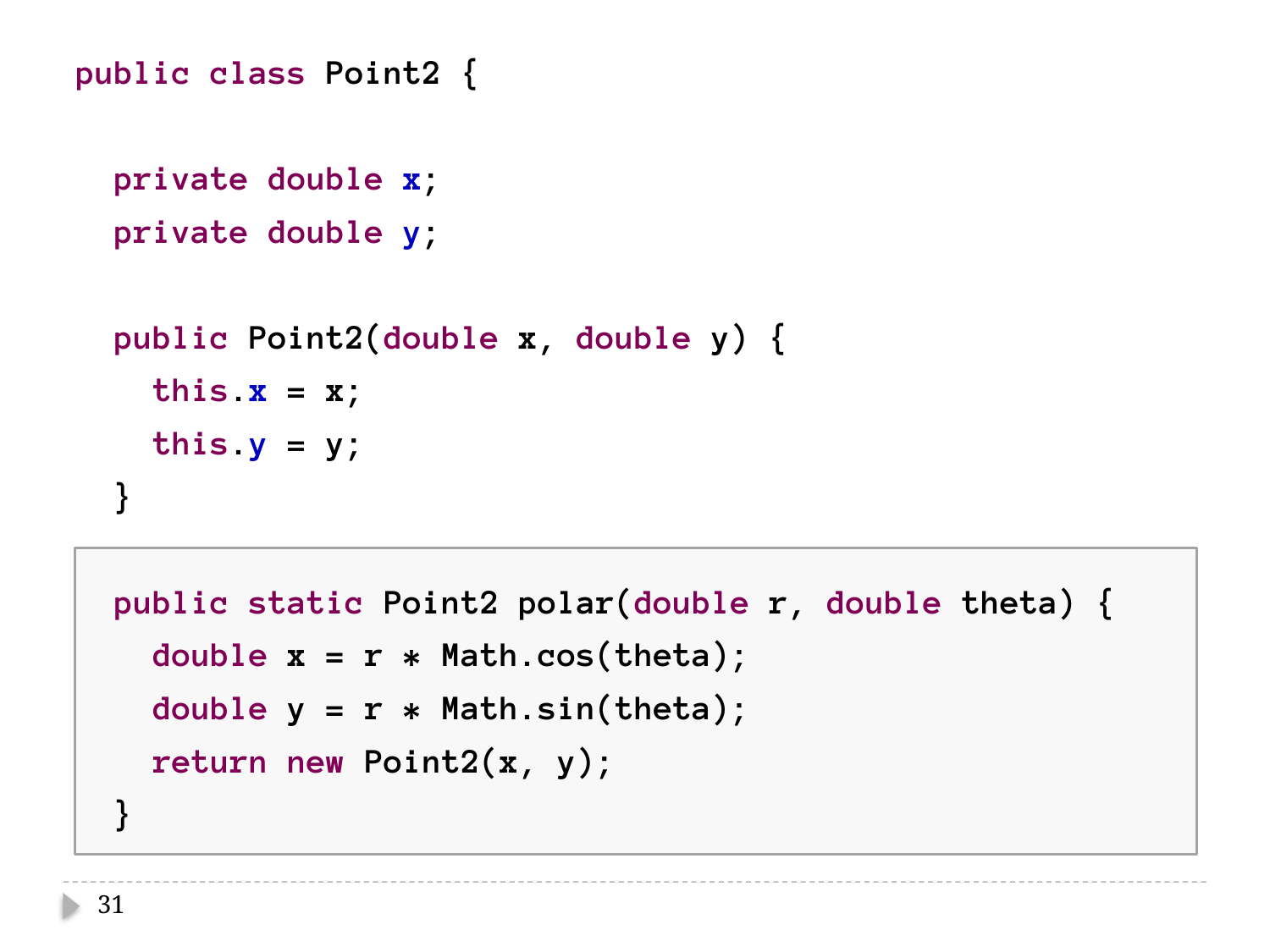

public class Point2 {

  private double x;
  private double y;

  public Point2(double x, double y) {
    this.x = x;
    this.y = y;
  }

  public static Point2 polar(double r, double theta) {
    double x = r * Math.cos(theta);
    double y = r * Math.sin(theta);
    return new Point2(x, y);
  }

31